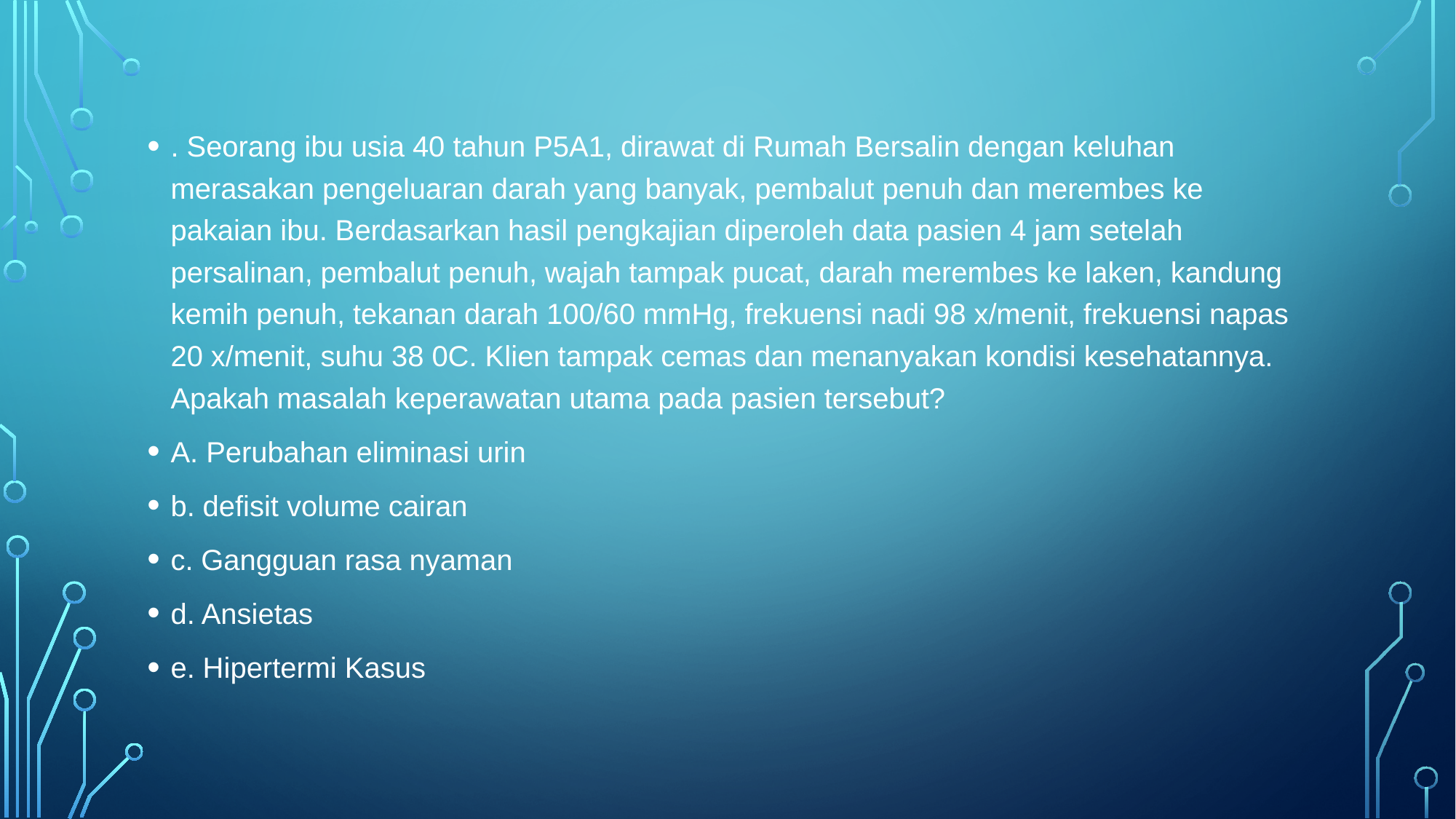

. Seorang ibu usia 40 tahun P5A1, dirawat di Rumah Bersalin dengan keluhan merasakan pengeluaran darah yang banyak, pembalut penuh dan merembes ke pakaian ibu. Berdasarkan hasil pengkajian diperoleh data pasien 4 jam setelah persalinan, pembalut penuh, wajah tampak pucat, darah merembes ke laken, kandung kemih penuh, tekanan darah 100/60 mmHg, frekuensi nadi 98 x/menit, frekuensi napas 20 x/menit, suhu 38 0C. Klien tampak cemas dan menanyakan kondisi kesehatannya. Apakah masalah keperawatan utama pada pasien tersebut?
A. Perubahan eliminasi urin
b. defisit volume cairan
c. Gangguan rasa nyaman
d. Ansietas
e. Hipertermi Kasus